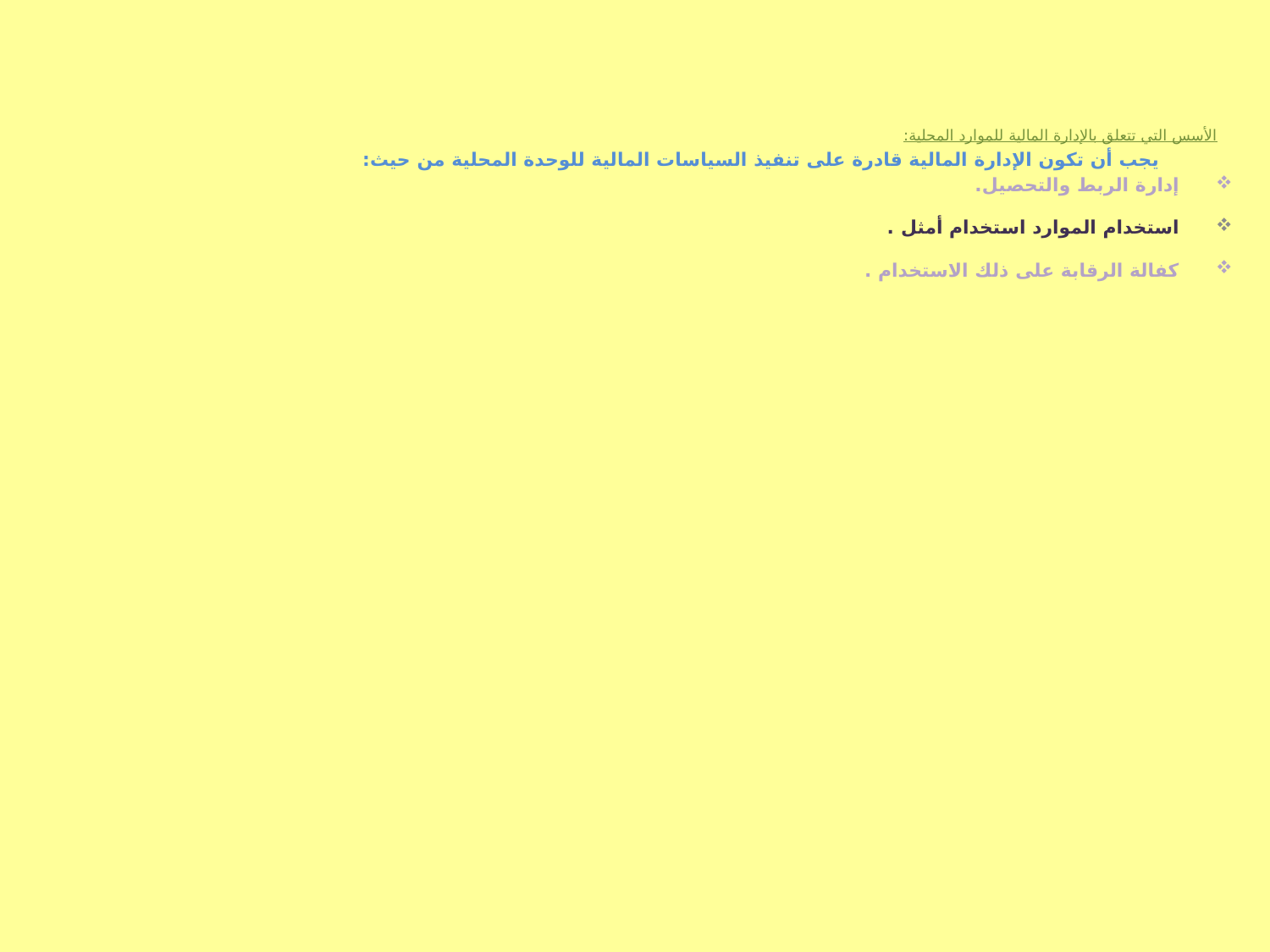

الأسس التي تتعلق بالإدارة المالية للموارد المحلية:
    يجب أن تكون الإدارة المالية قادرة على تنفيذ السياسات المالية للوحدة المحلية من حيث:
 إدارة الربط والتحصيل.

 استخدام الموارد استخدام أمثل .

 كفالة الرقابة على ذلك الاستخدام .